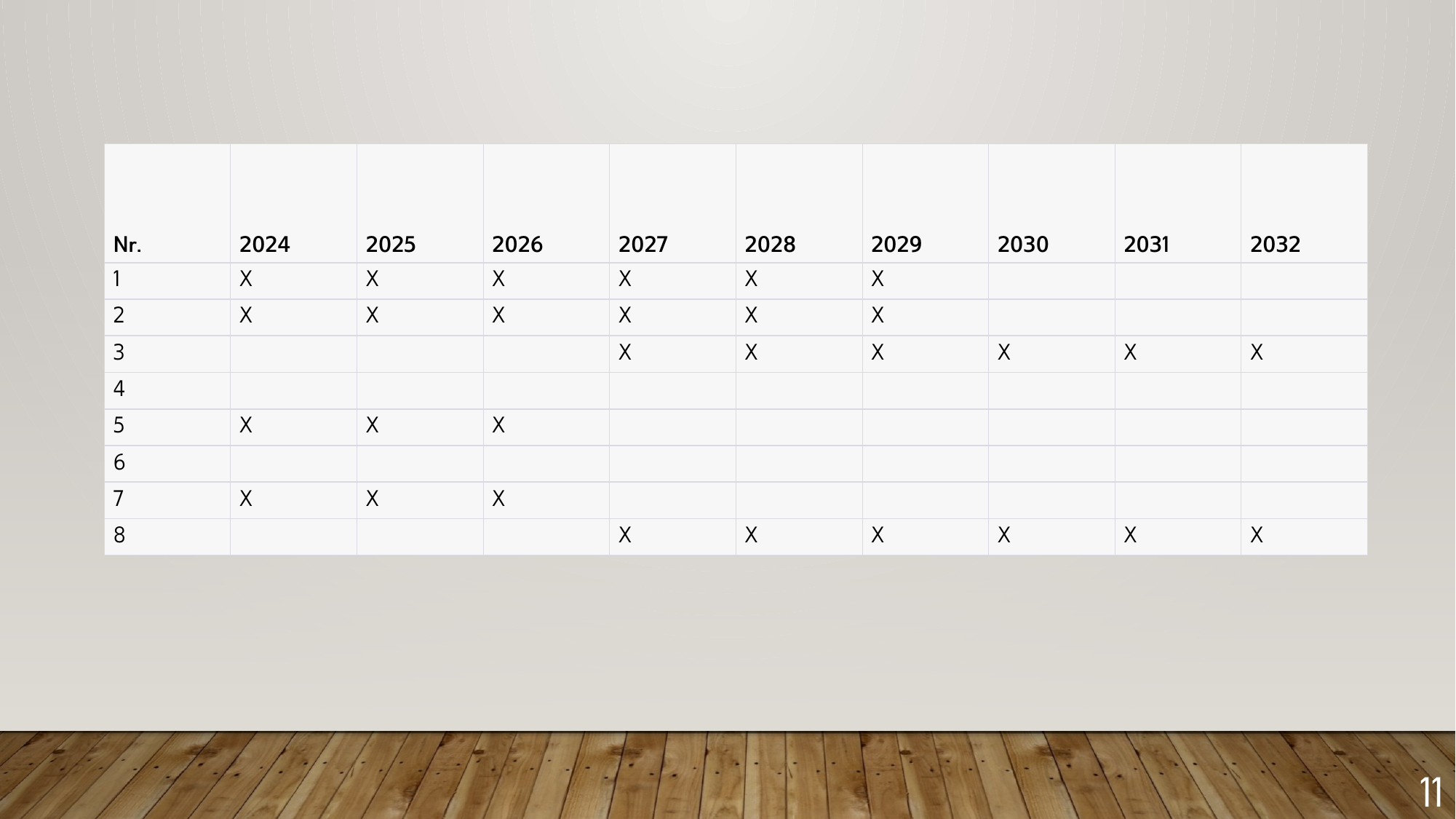

| Nr. | 2024 | 2025 | 2026 | 2027 | 2028 | 2029 | 2030 | 2031 | 2032 |
| --- | --- | --- | --- | --- | --- | --- | --- | --- | --- |
| 1 | X | X | X | X | X | X |  |  |  |
| 2 | X | X | X | X | X | X |  |  |  |
| 3 |  |  |  | X | X | X | X | X | X |
| 4 |  |  |  |  |  |  |  |  |  |
| 5 | X | X | X |  |  |  |  |  |  |
| 6 |  |  |  |  |  |  |  |  |  |
| 7 | X | X | X |  |  |  |  |  |  |
| 8 |  |  |  | X | X | X | X | X | X |
11